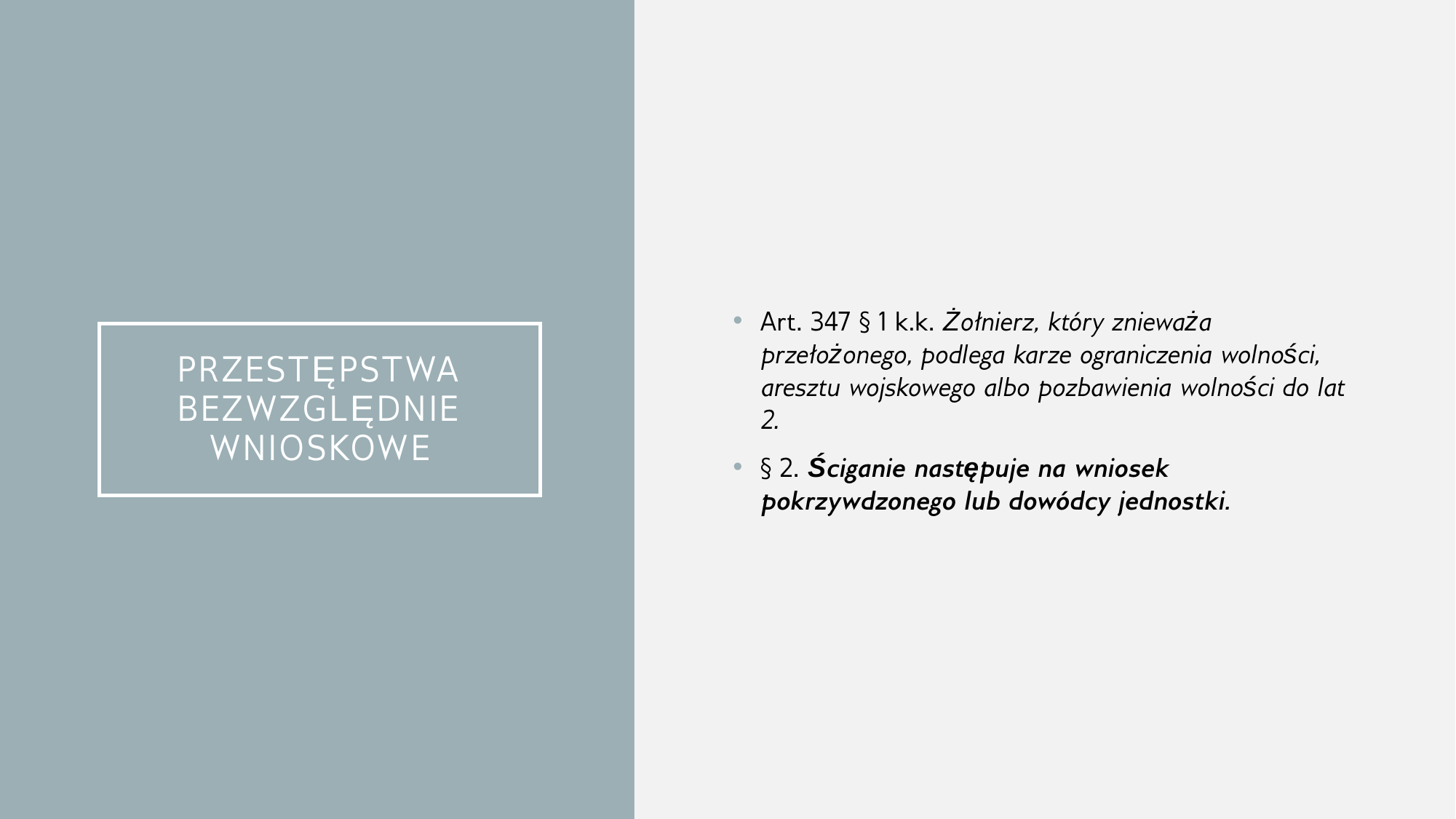

Art. 347 § 1 k.k. Żołnierz, który znieważa przełożonego, podlega karze ograniczenia wolności, aresztu wojskowego albo pozbawienia wolności do lat 2.
§ 2. Ściganie następuje na wniosek pokrzywdzonego lub dowódcy jednostki.
# Przestępstwa bezwzględnie wnioskowe